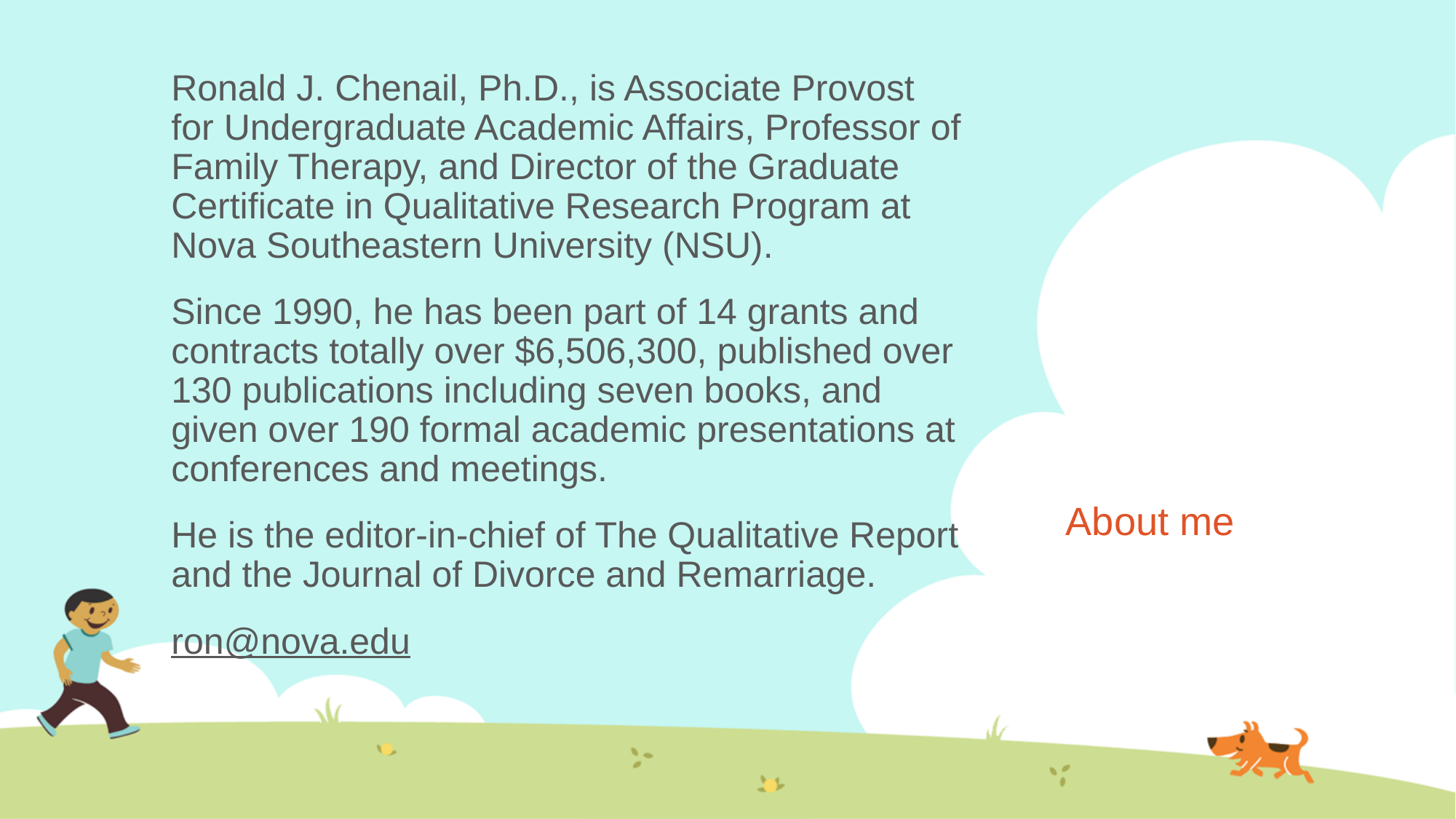

Ronald J. Chenail, Ph.D., is Associate Provost for Undergraduate Academic Affairs, Professor of Family Therapy, and Director of the Graduate Certificate in Qualitative Research Program at Nova Southeastern University (NSU).
Since 1990, he has been part of 14 grants and contracts totally over $6,506,300, published over 130 publications including seven books, and given over 190 formal academic presentations at conferences and meetings.
He is the editor-in-chief of The Qualitative Report and the Journal of Divorce and Remarriage.
ron@nova.edu
# About me